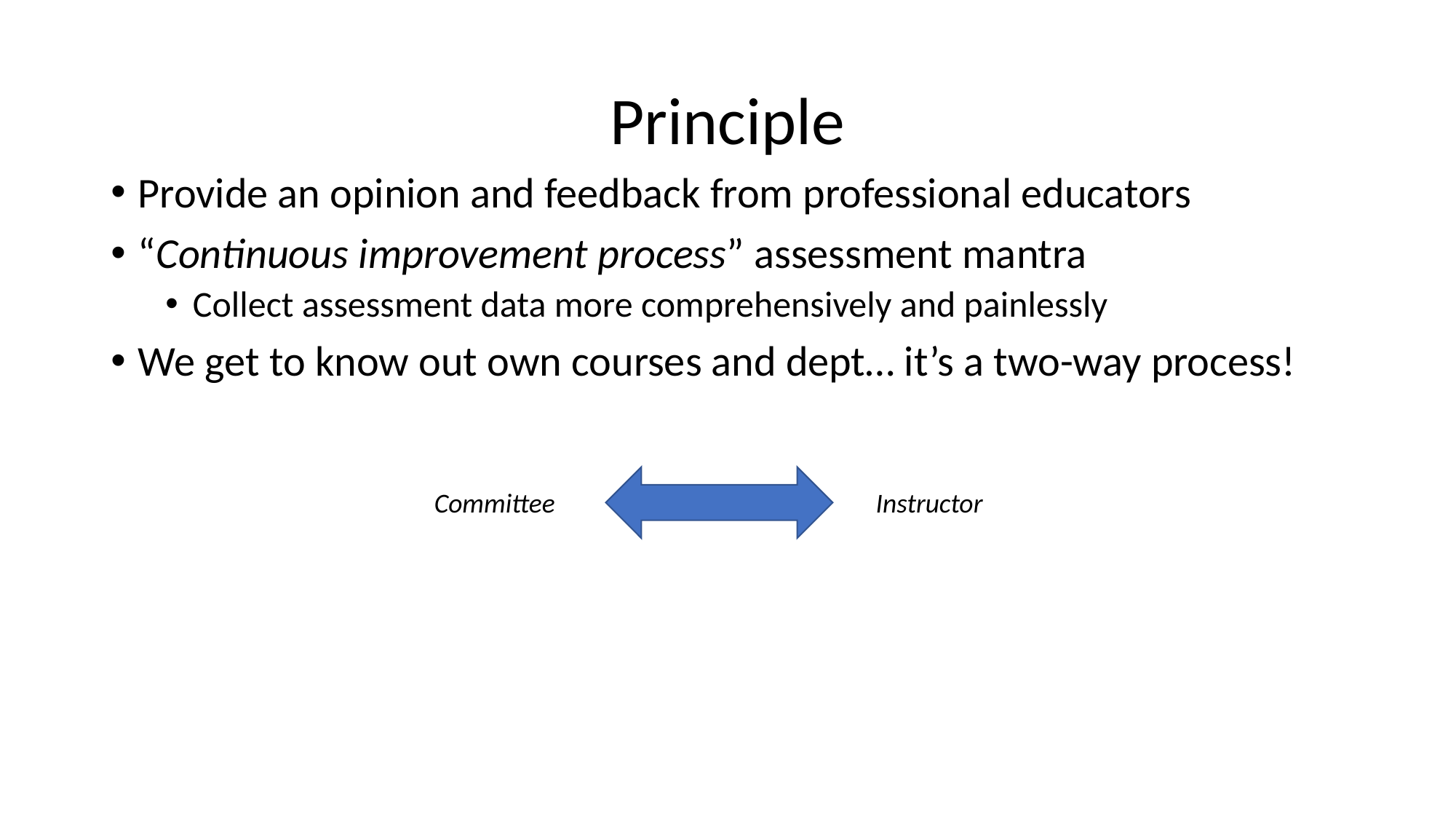

# Principle
Provide an opinion and feedback from professional educators
“Continuous improvement process” assessment mantra
Collect assessment data more comprehensively and painlessly
We get to know out own courses and dept… it’s a two-way process!

Committee                                                    Instructor